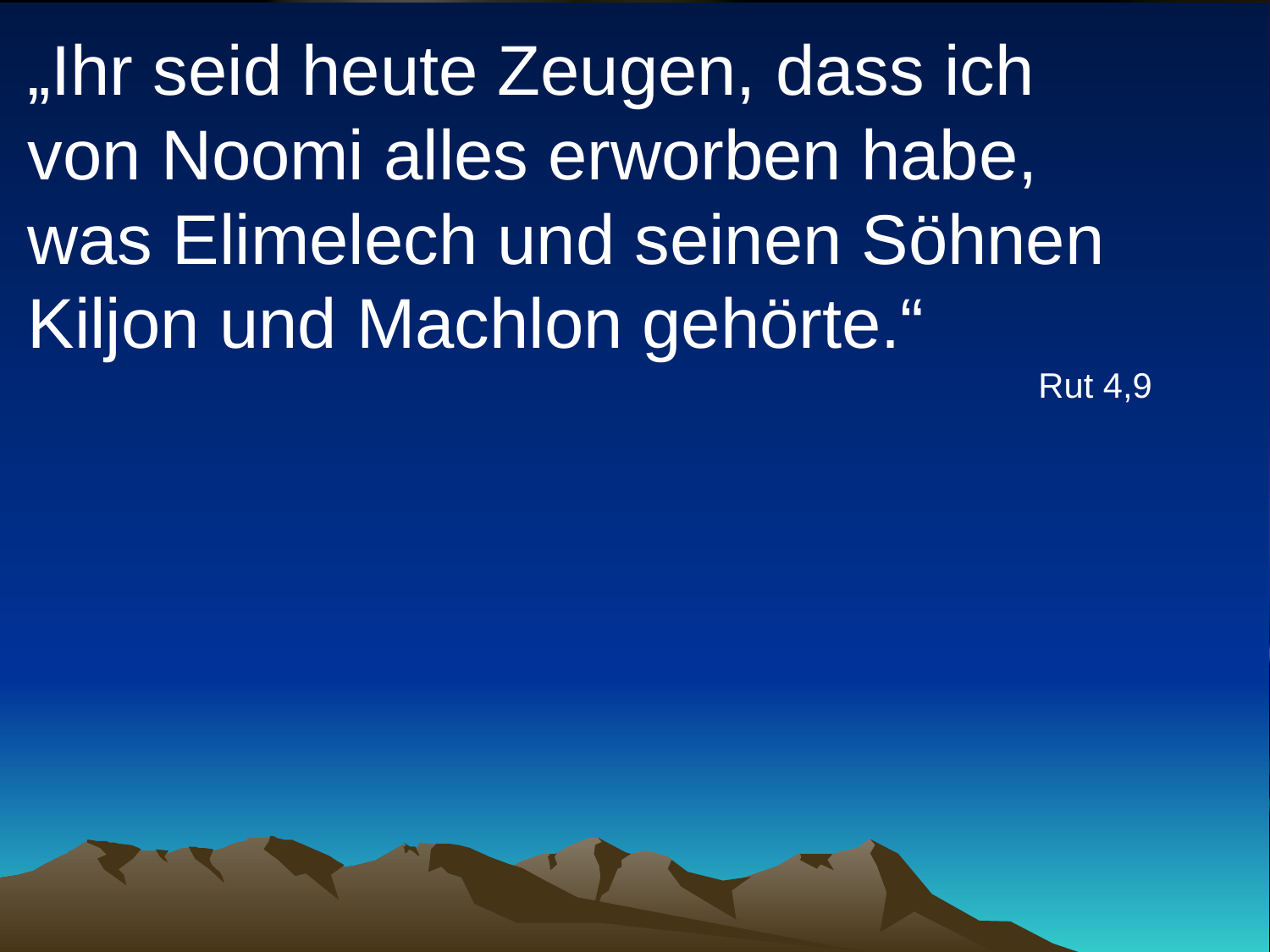

# „Ihr seid heute Zeugen, dass ich von Noomi alles erworben habe, was Elimelech und seinen Söhnen Kiljon und Machlon gehörte.“
Rut 4,9